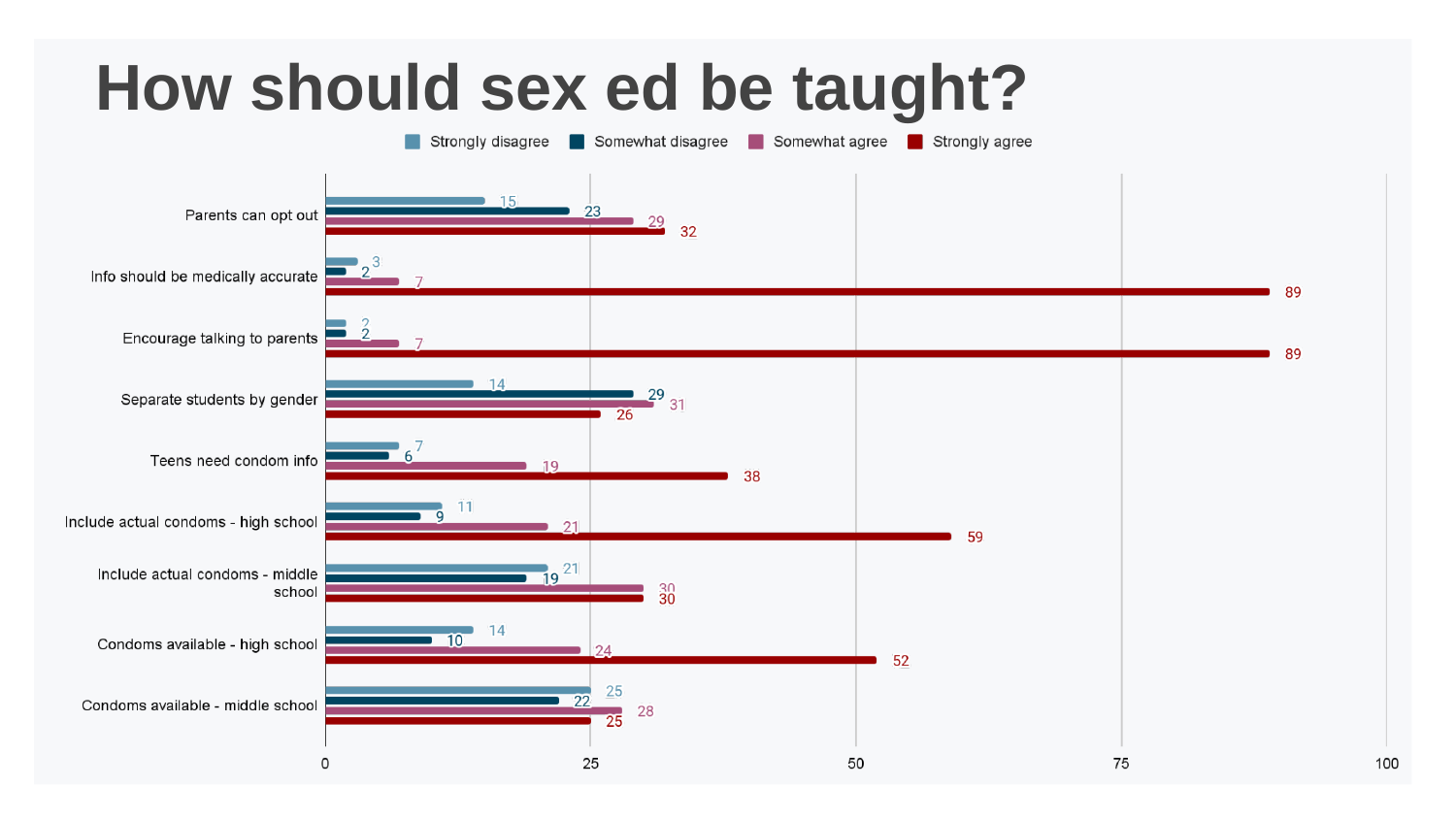

# How should sex ed be taught?
A horizontal bar graph, the horizontal axis ranges from 0 to 100. The graph has four values, strongly disagree, somewhat disagree, somewhat agree, strongly agree. The graph reads as follows.
Parents can opt out: strongly disagree 15, somewhat disagree 23, somewhat agree 29, strongly agree 32.
Info should be medically accurate: strongly disagree 3, somewhat disagree 2, somewhat agree 7, strongly agree 89.
Encourage talking to parents: strongly disagree 2, somewhat disagree 2, somewhat agree 7, strongly agree 89.
Separate students by gender: strongly disagree 14, somewhat disagree 29, somewhat agree 31, strongly agree 26.
Teens need condom info: strongly disagree 7, somewhat disagree 6, somewhat agree 19, strongly agree 38.
Include actual condoms – high school: strongly disagree 11, somewhat disagree 9, somewhat agree 21, strongly agree 59.
Include actual condoms – middle school: strongly disagree 21, somewhat disagree 19, somewhat agree 30, strongly agree 30.
Condoms available – high school: strongly disagree 14, somewhat disagree 10, somewhat agree 24, strongly agree 52.
Condoms available – middle school: strongly disagree 25, somewhat disagree 22, somewhat agree 28, strongly agree 25.